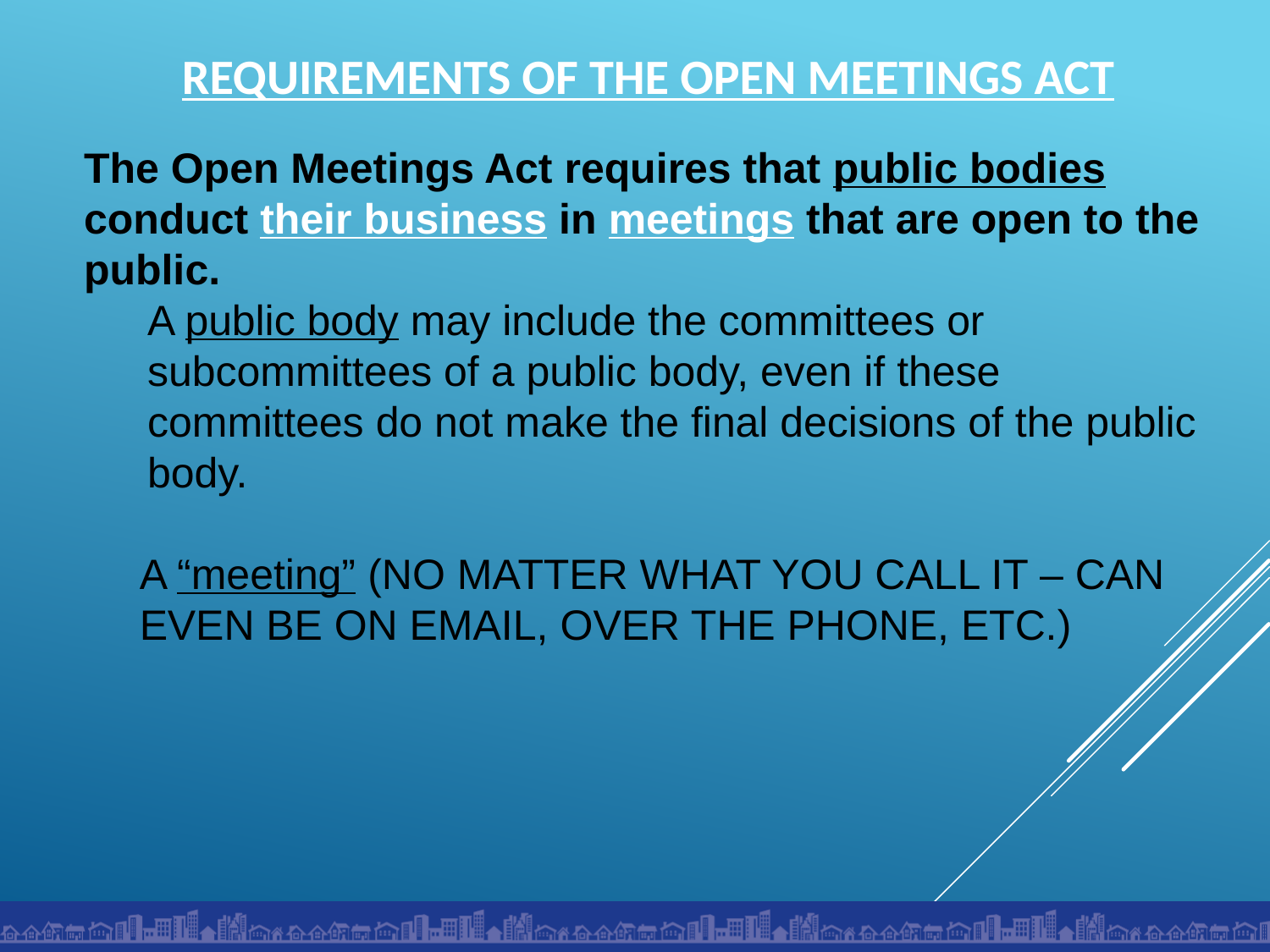

REQUIREMENTS OF THE OPEN MEETINGS ACT
The Open Meetings Act requires that public bodies conduct their business in meetings that are open to the public.
A public body may include the committees or subcommittees of a public body, even if these committees do not make the final decisions of the public body.

A “meeting” (NO MATTER WHAT YOU CALL IT – CAN EVEN BE ON EMAIL, OVER THE PHONE, ETC.)